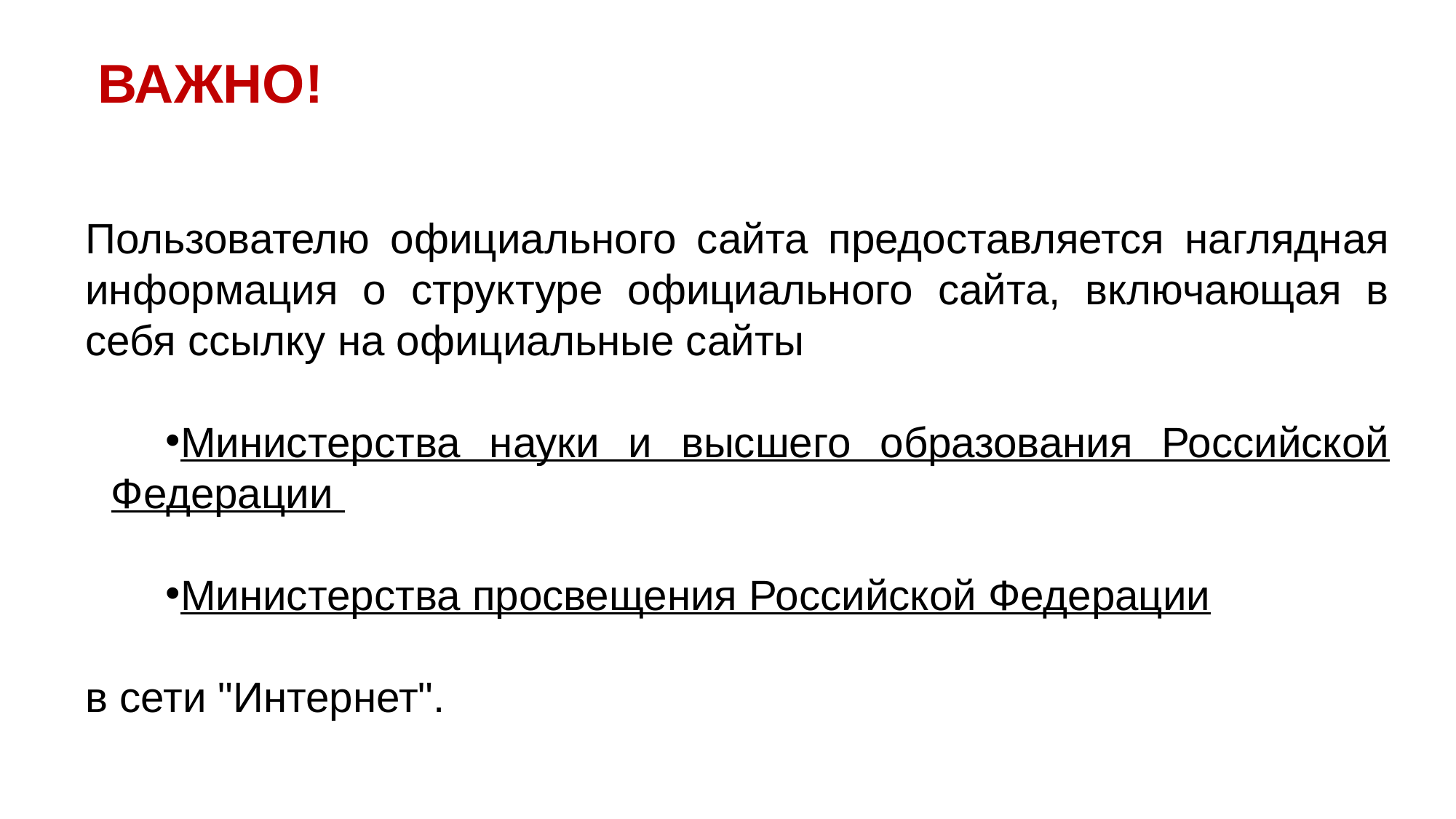

ВАЖНО!
Пользователю официального сайта предоставляется наглядная информация о структуре официального сайта, включающая в себя ссылку на официальные сайты

Министерства науки и высшего образования Российской Федерации

Министерства просвещения Российской Федерации

в сети "Интернет".